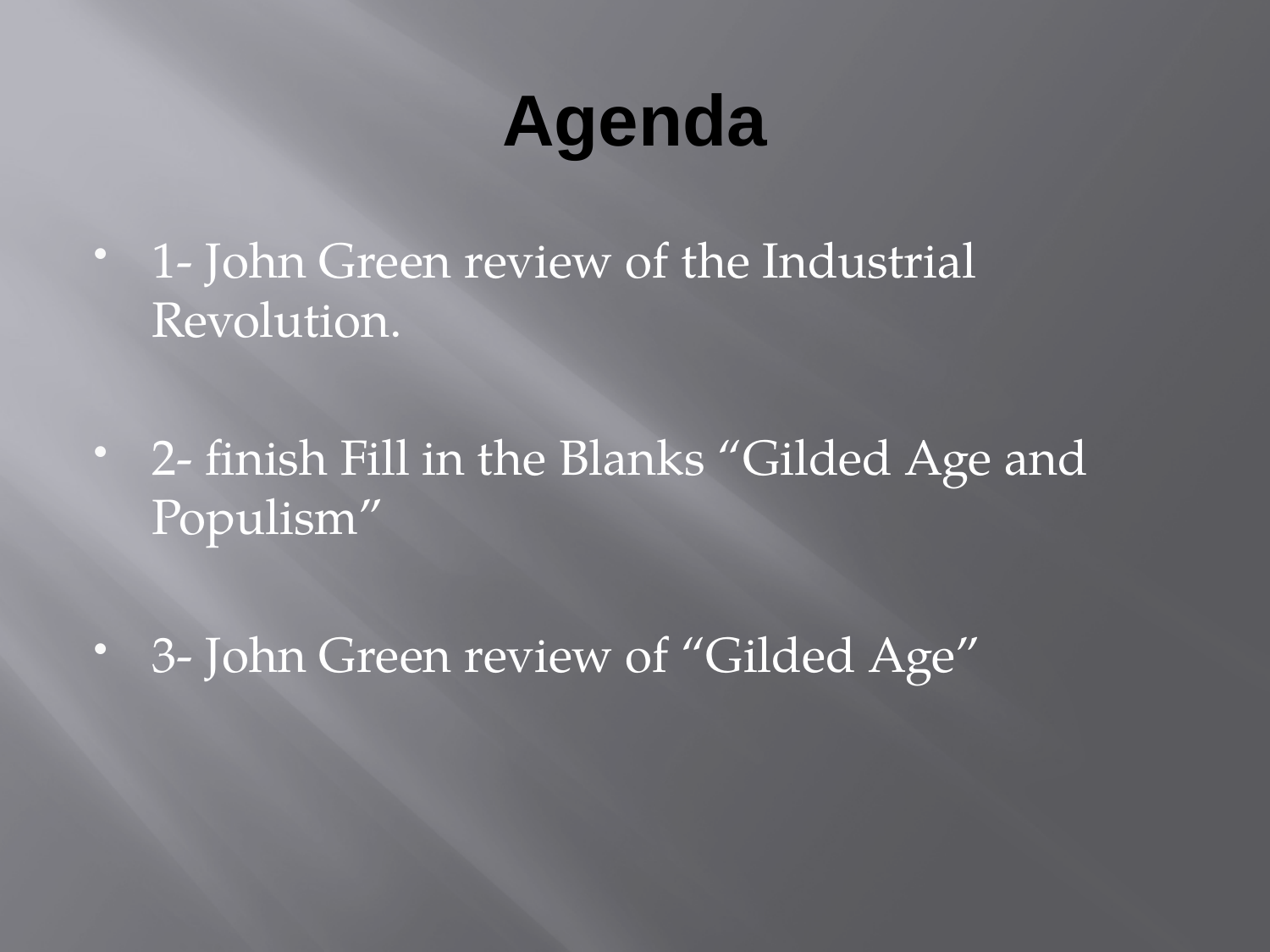

# Agenda
1- John Green review of the Industrial Revolution.

2- finish Fill in the Blanks “Gilded Age and Populism”

3- John Green review of “Gilded Age”